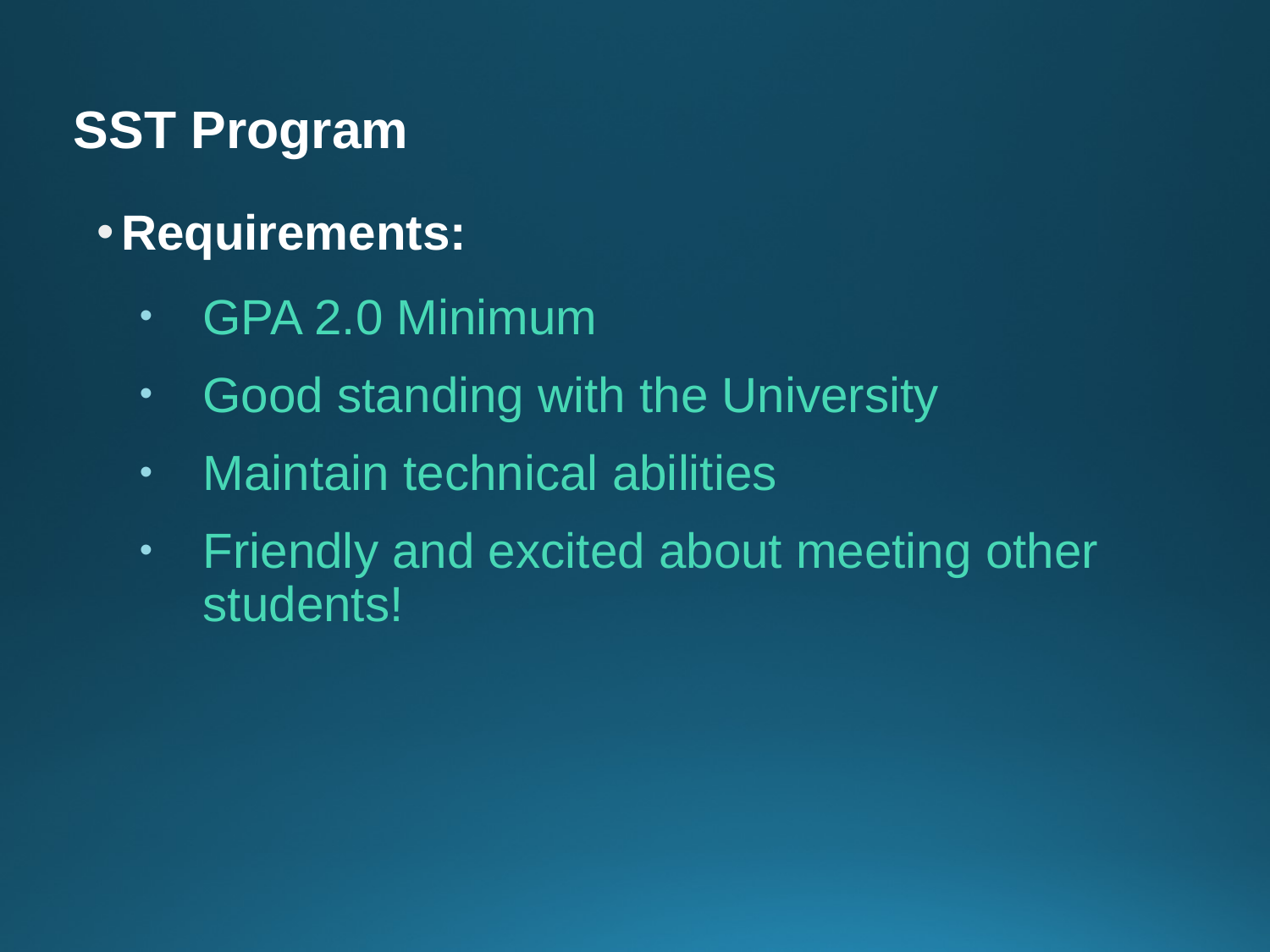

# SST Program
Requirements:
GPA 2.0 Minimum
Good standing with the University
Maintain technical abilities
Friendly and excited about meeting other students!